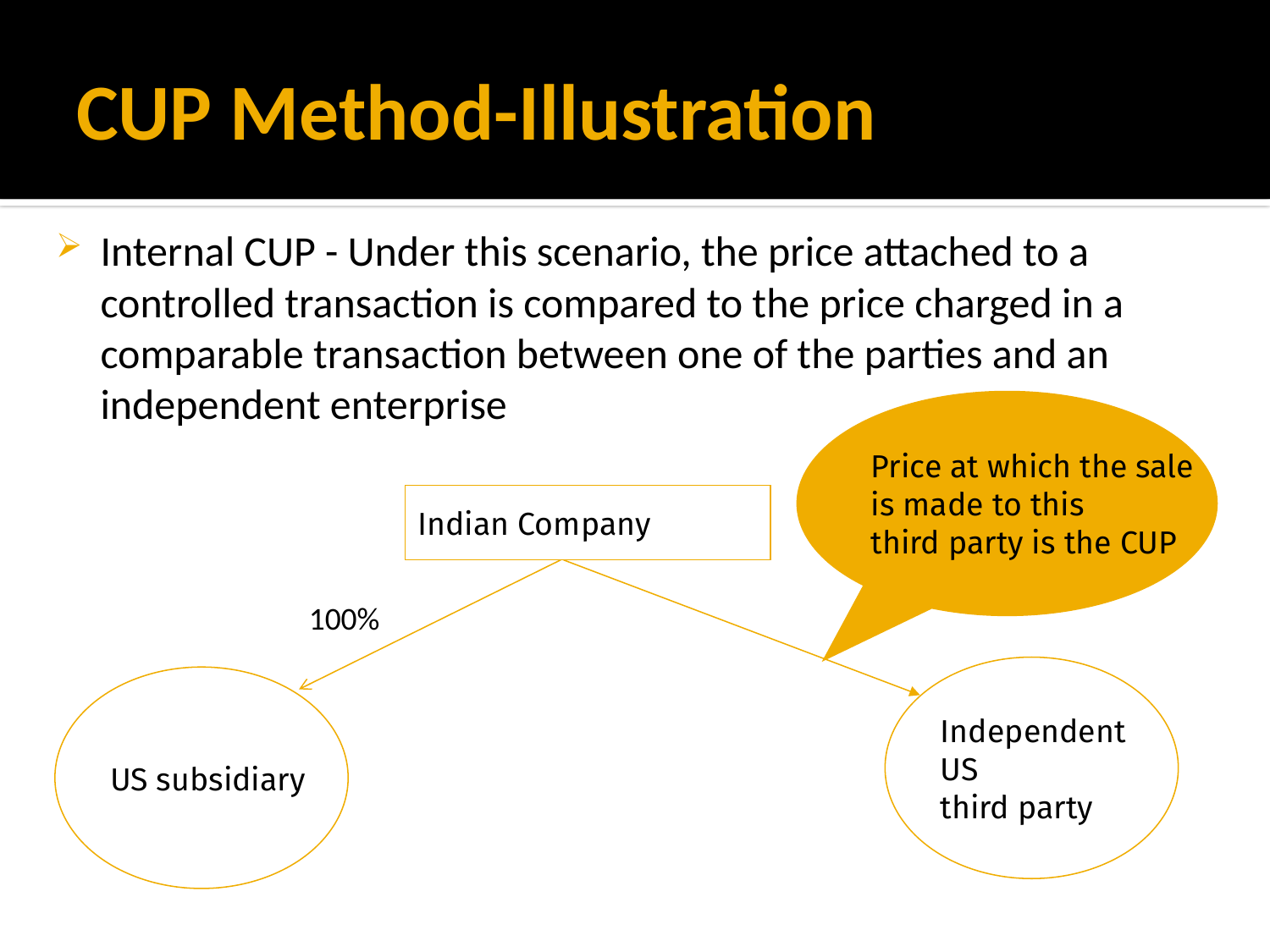

# CUP Method-Illustration
Internal CUP - Under this scenario, the price attached to a controlled transaction is compared to the price charged in a comparable transaction between one of the parties and an independent enterprise
Price at which the sale
is made to this
third party is the CUP
Indian Company

100%
Independent
US
third party
US subsidiary